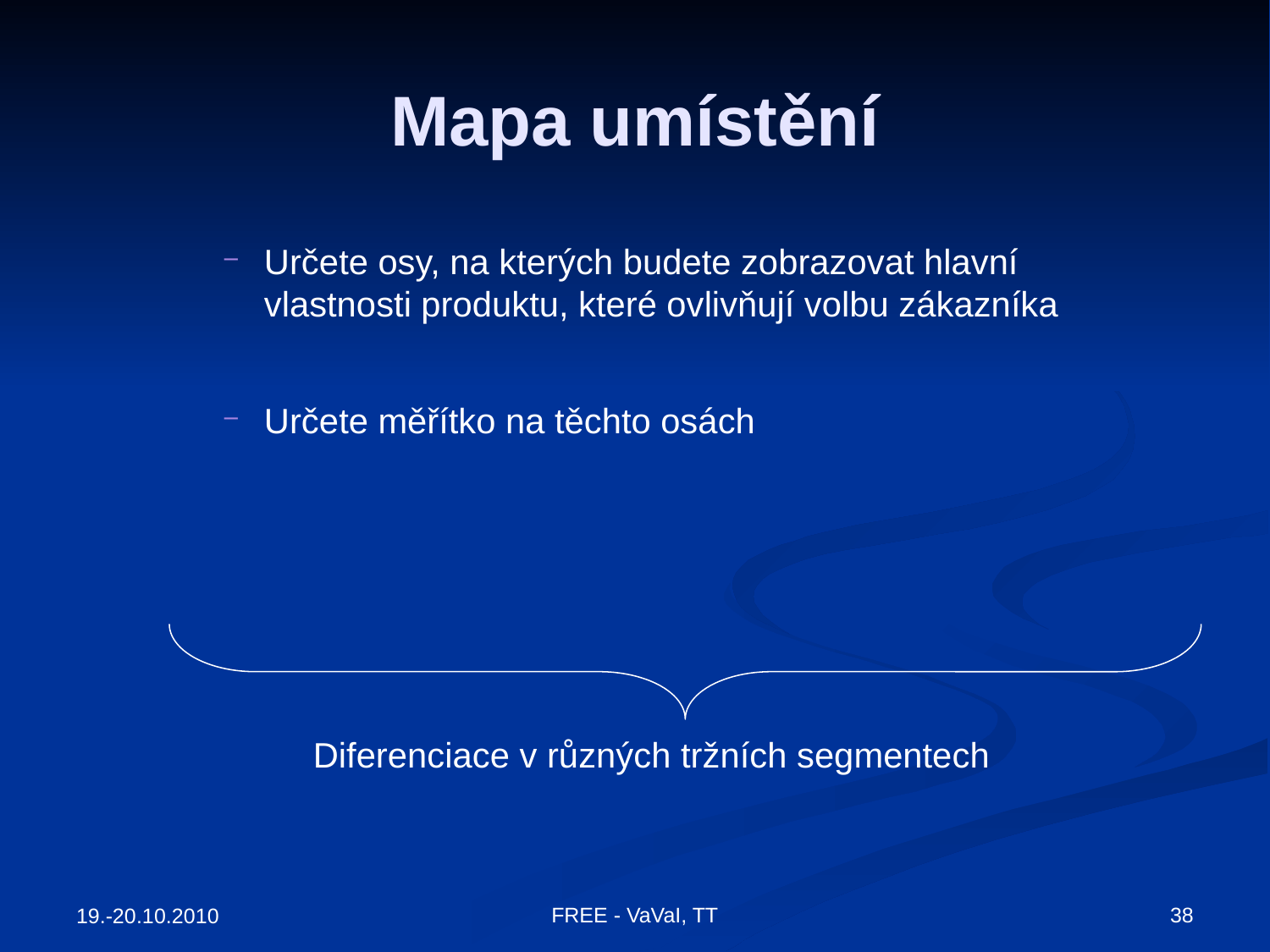

# Mapa umístění

Určete osy, na kterých budete zobrazovat hlavní vlastnosti produktu, které ovlivňují volbu zákazníka

Určete měřítko na těchto osách
Diferenciace v různých tržních segmentech
FREE - VaVaI, TT
38
19.-20.10.2010